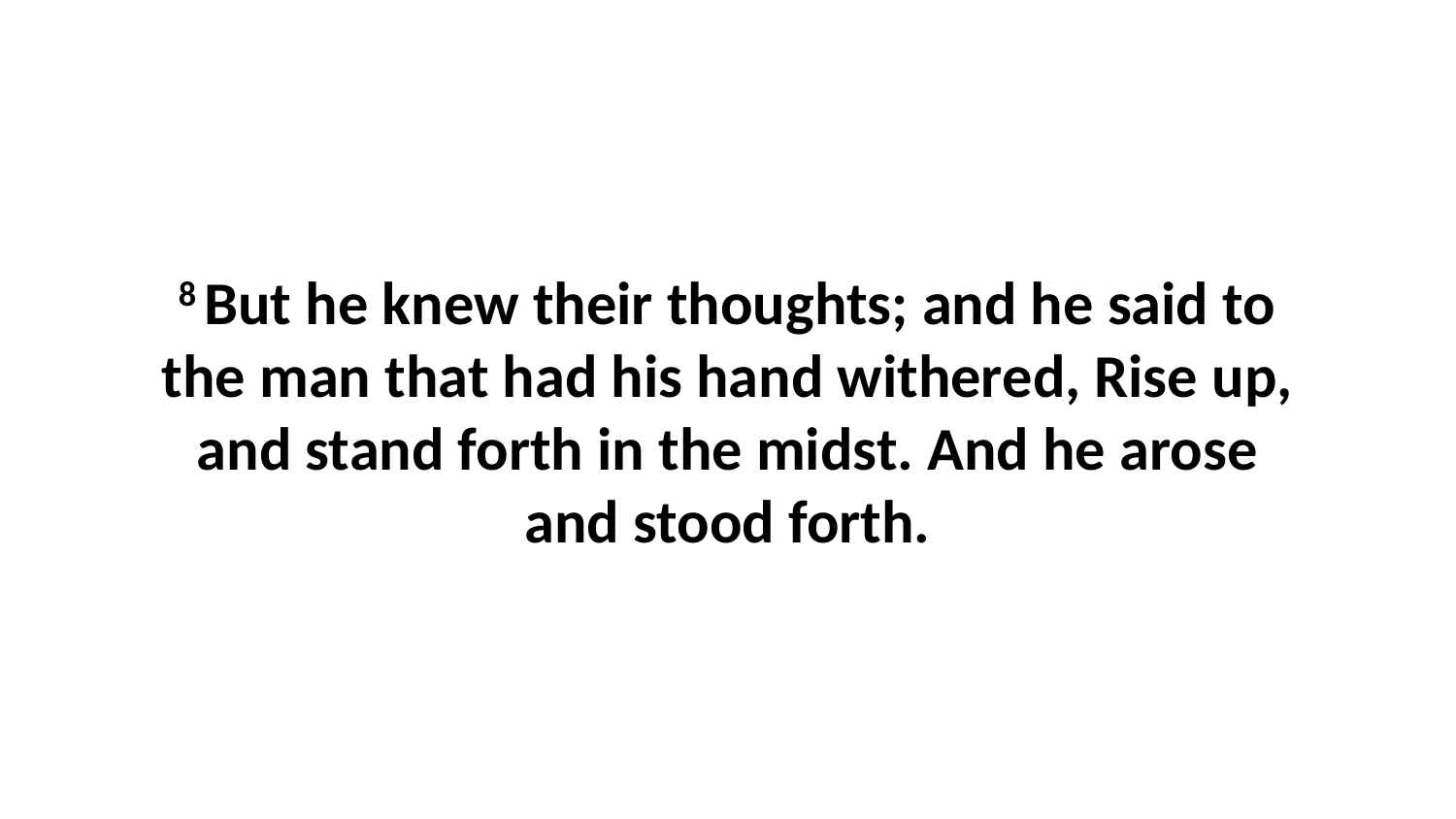

8 But he knew their thoughts; and he said to the man that had his hand withered, Rise up, and stand forth in the midst. And he arose and stood forth.